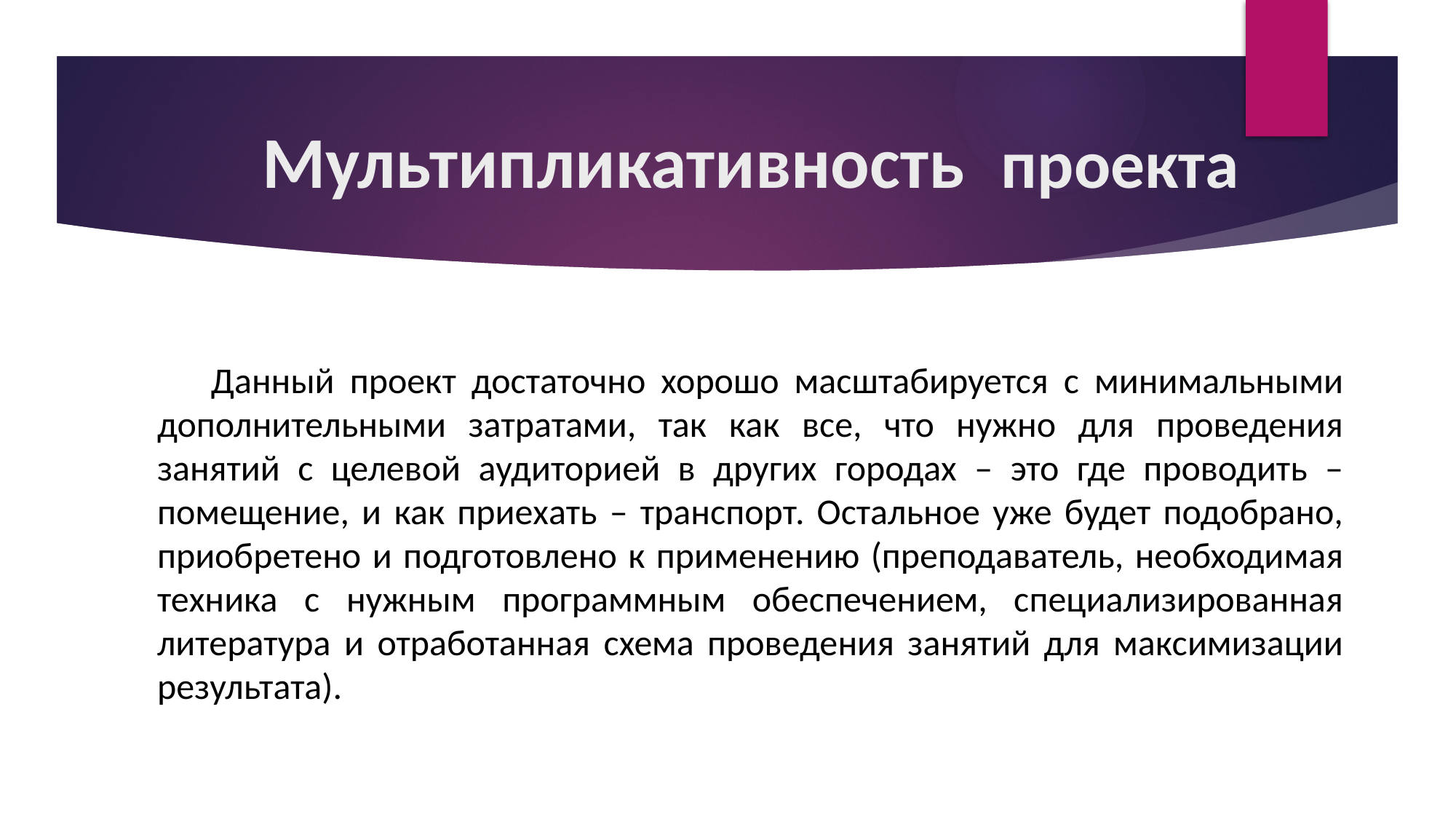

# Мультипликативность  проекта
Данный проект достаточно хорошо масштабируется с минимальными дополнительными затратами, так как все, что нужно для проведения занятий с целевой аудиторией в других городах – это где проводить – помещение, и как приехать – транспорт. Остальное уже будет подобрано, приобретено и подготовлено к применению (преподаватель, необходимая техника с нужным программным обеспечением, специализированная литература и отработанная схема проведения занятий для максимизации результата).